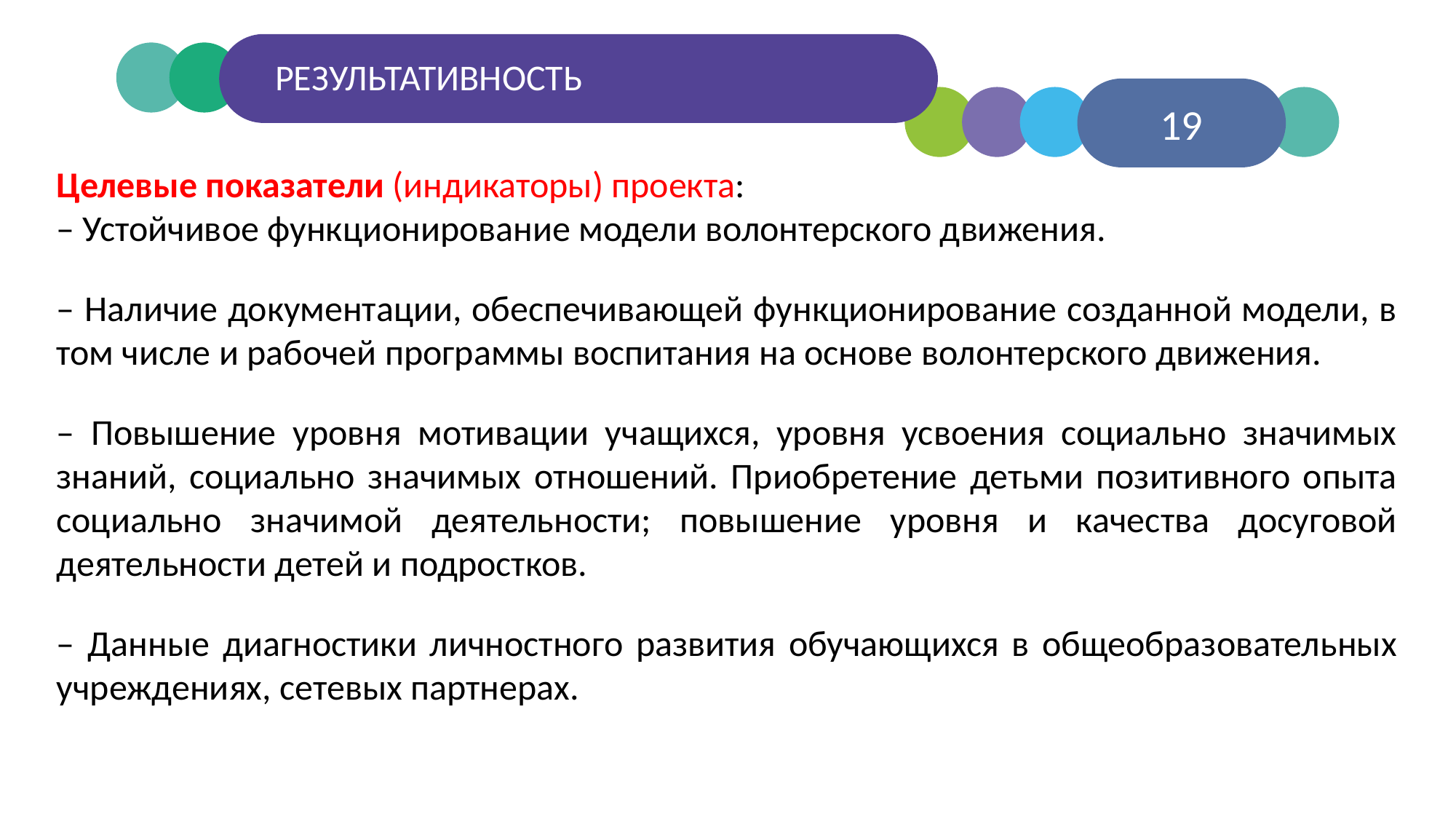

РЕЗУЛЬТАТИВНОСТЬ
19

Целевые показатели (индикаторы) проекта:
– Устойчивое функционирование модели волонтерского движения.
– Наличие документации, обеспечивающей функционирование созданной модели, в том числе и рабочей программы воспитания на основе волонтерского движения.
– Повышение уровня мотивации учащихся, уровня усвоения социально значимых знаний, социально значимых отношений. Приобретение детьми позитивного опыта социально значимой деятельности; повышение уровня и качества досуговой деятельности детей и подростков.
– Данные диагностики личностного развития обучающихся в общеобразовательных учреждениях, сетевых партнерах.